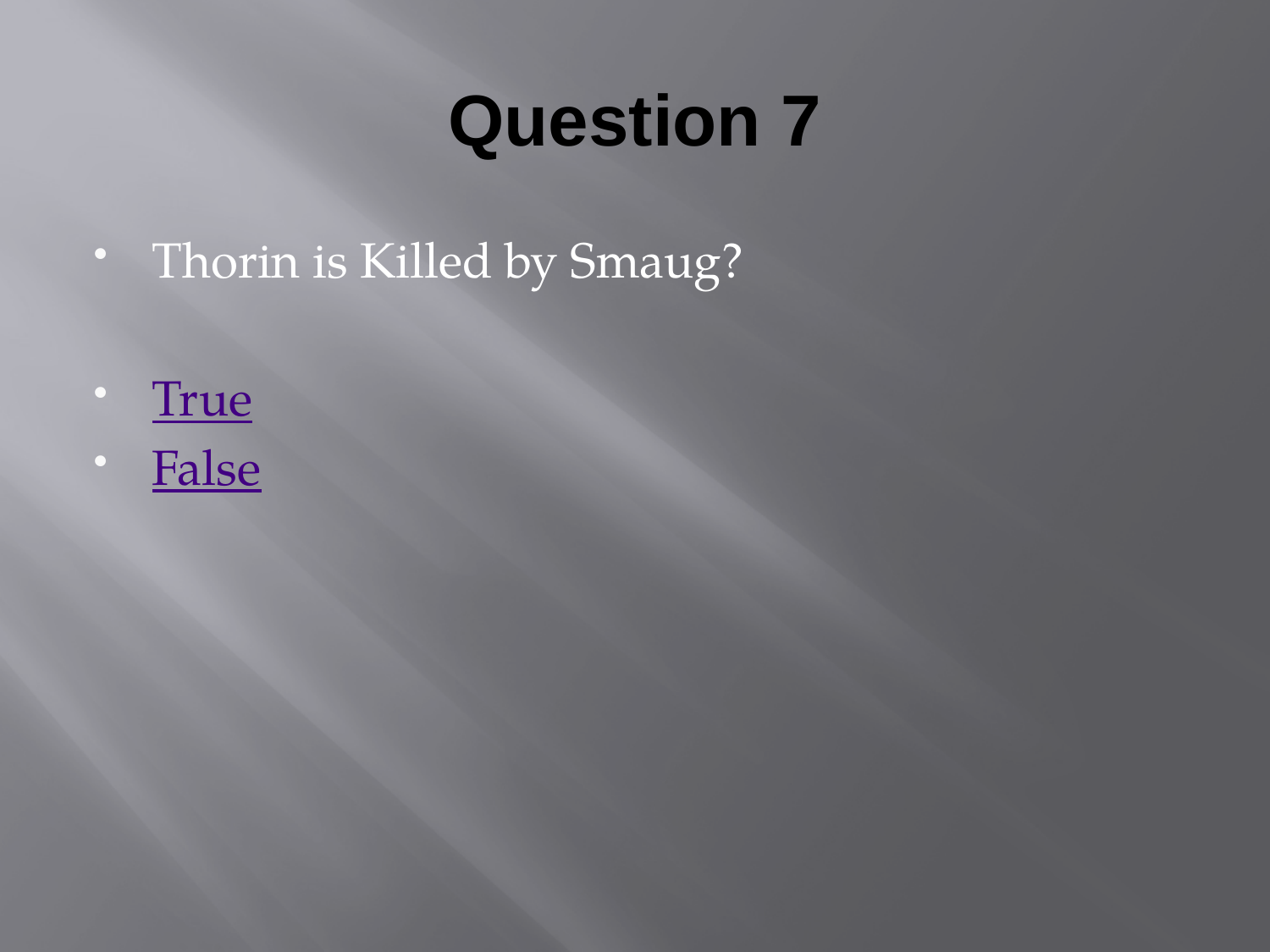

# Question 7
Thorin is Killed by Smaug?

True
False